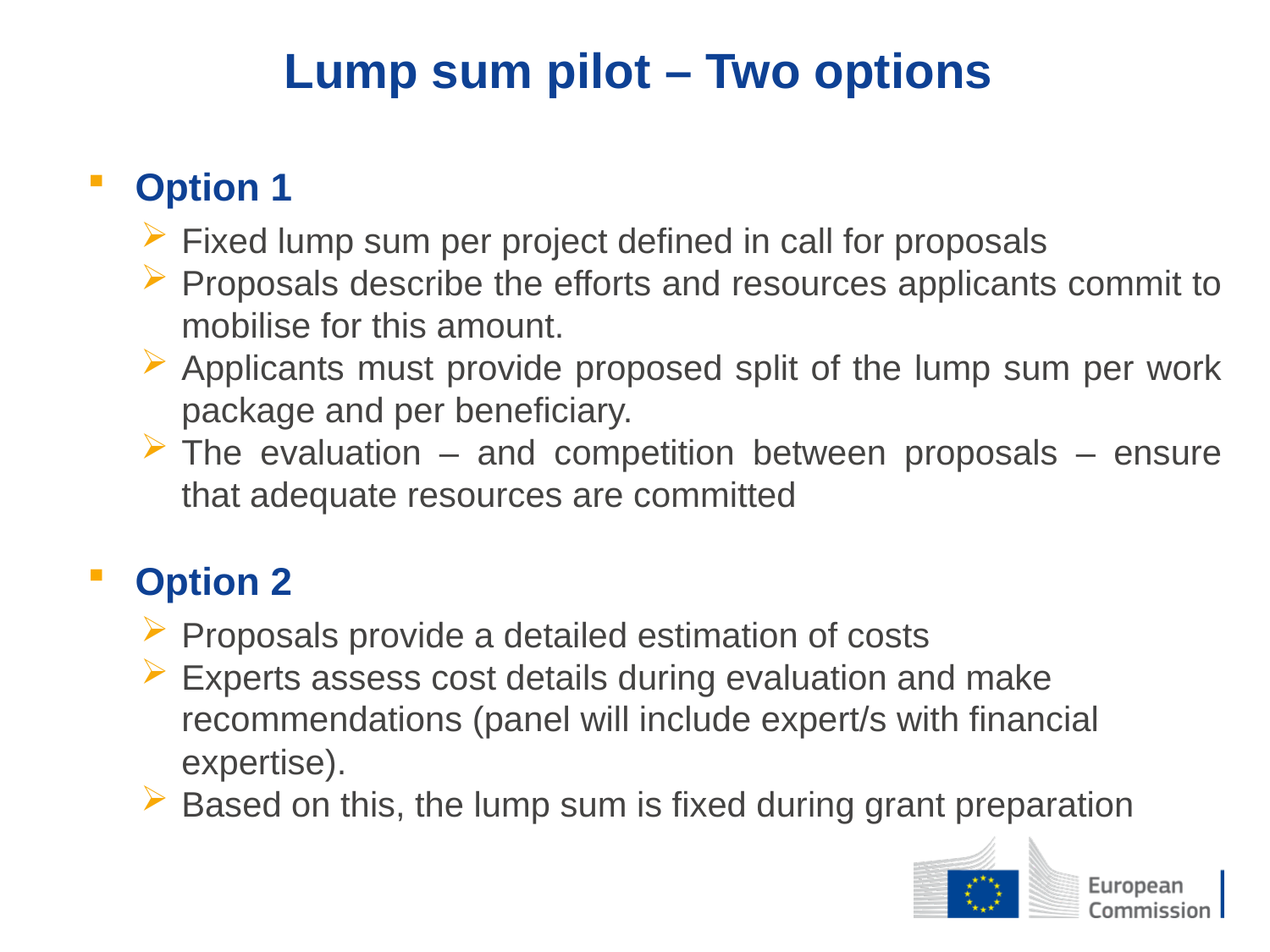

Lump sum pilot – Two options
Option 1
Fixed lump sum per project defined in call for proposals
Proposals describe the efforts and resources applicants commit to mobilise for this amount.
Applicants must provide proposed split of the lump sum per work package and per beneficiary.
The evaluation – and competition between proposals – ensure that adequate resources are committed

Option 2
Proposals provide a detailed estimation of costs
Experts assess cost details during evaluation and make recommendations (panel will include expert/s with financial expertise).
Based on this, the lump sum is fixed during grant preparation